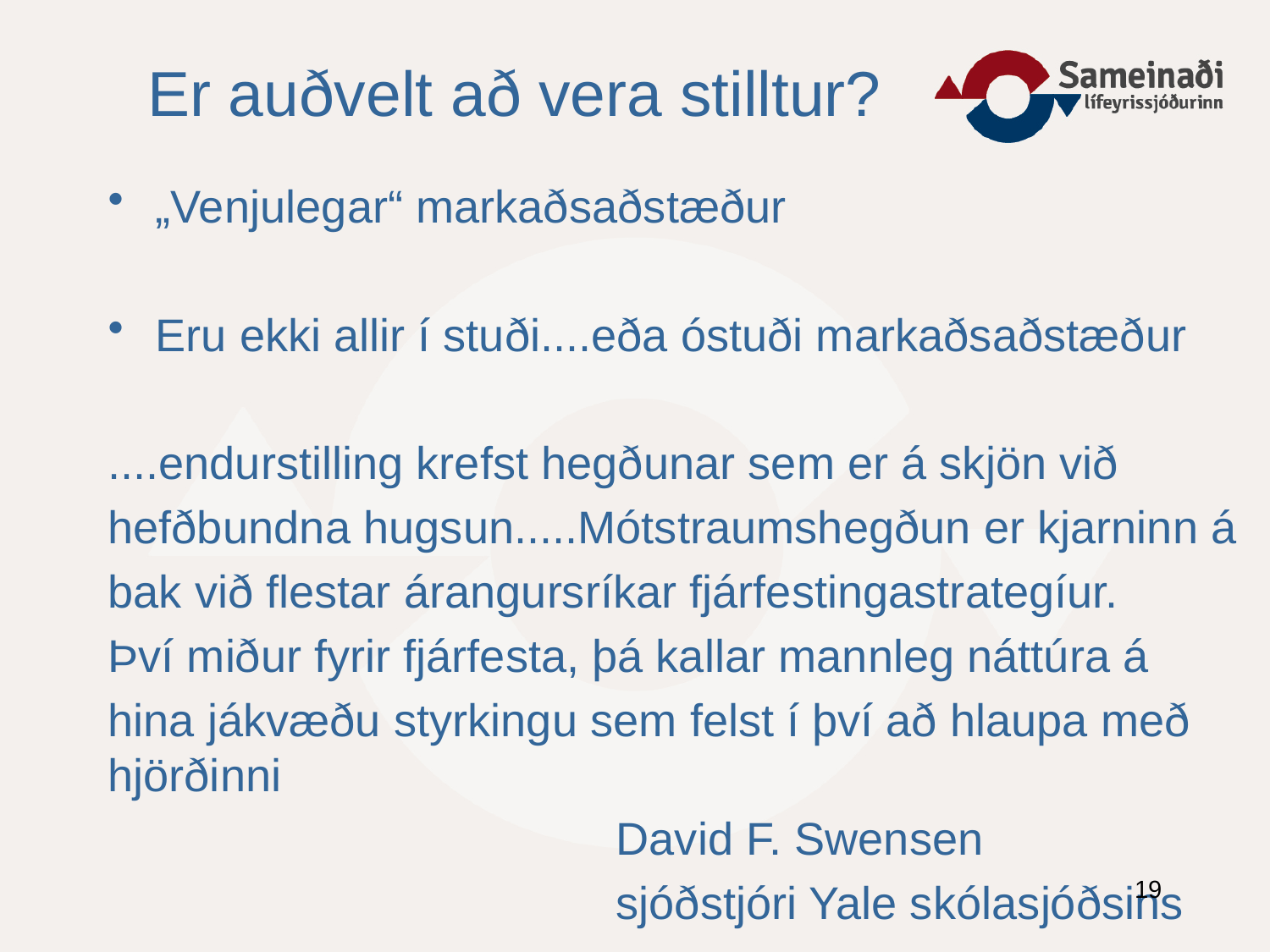

# Er auðvelt að vera stilltur?
„Venjulegar“ markaðsaðstæður

Eru ekki allir í stuði....eða óstuði markaðsaðstæður

....endurstilling krefst hegðunar sem er á skjön við
hefðbundna hugsun.....Mótstraumshegðun er kjarninn á
bak við flestar árangursríkar fjárfestingastrategíur.
Því miður fyrir fjárfesta, þá kallar mannleg náttúra á
hina jákvæðu styrkingu sem felst í því að hlaupa með hjörðinni
				David F. Swensen
				sjóðstjóri Yale skólasjóðsins
19